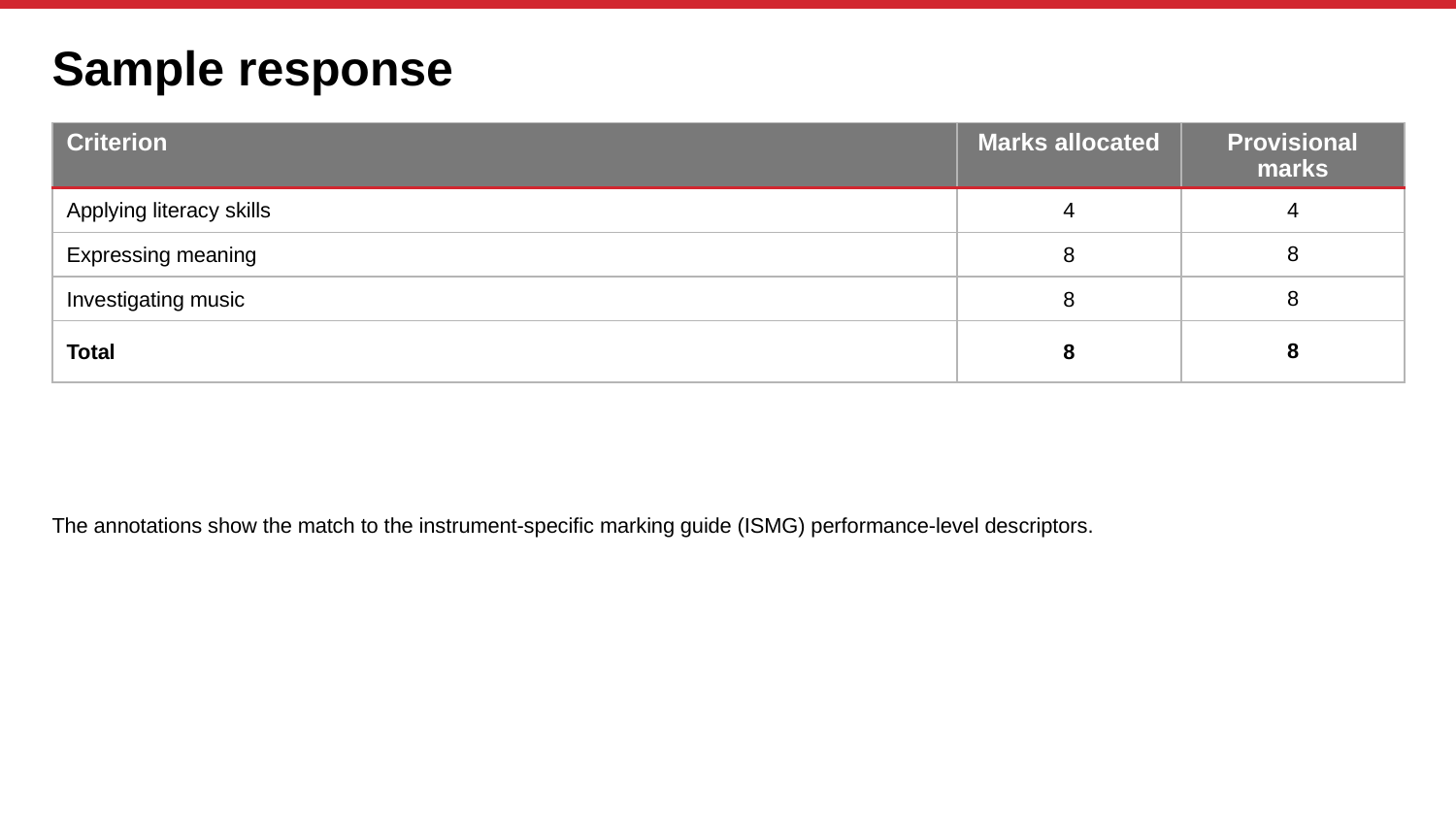

# Sample response
| Criterion | Marks allocated | Provisional marks |
| --- | --- | --- |
| Applying literacy skills | 4 | 4 |
| Expressing meaning | 8 | 8 |
| Investigating music | 8 | 8 |
| Total | 8 | 8 |
The annotations show the match to the instrument-specific marking guide (ISMG) performance-level descriptors.